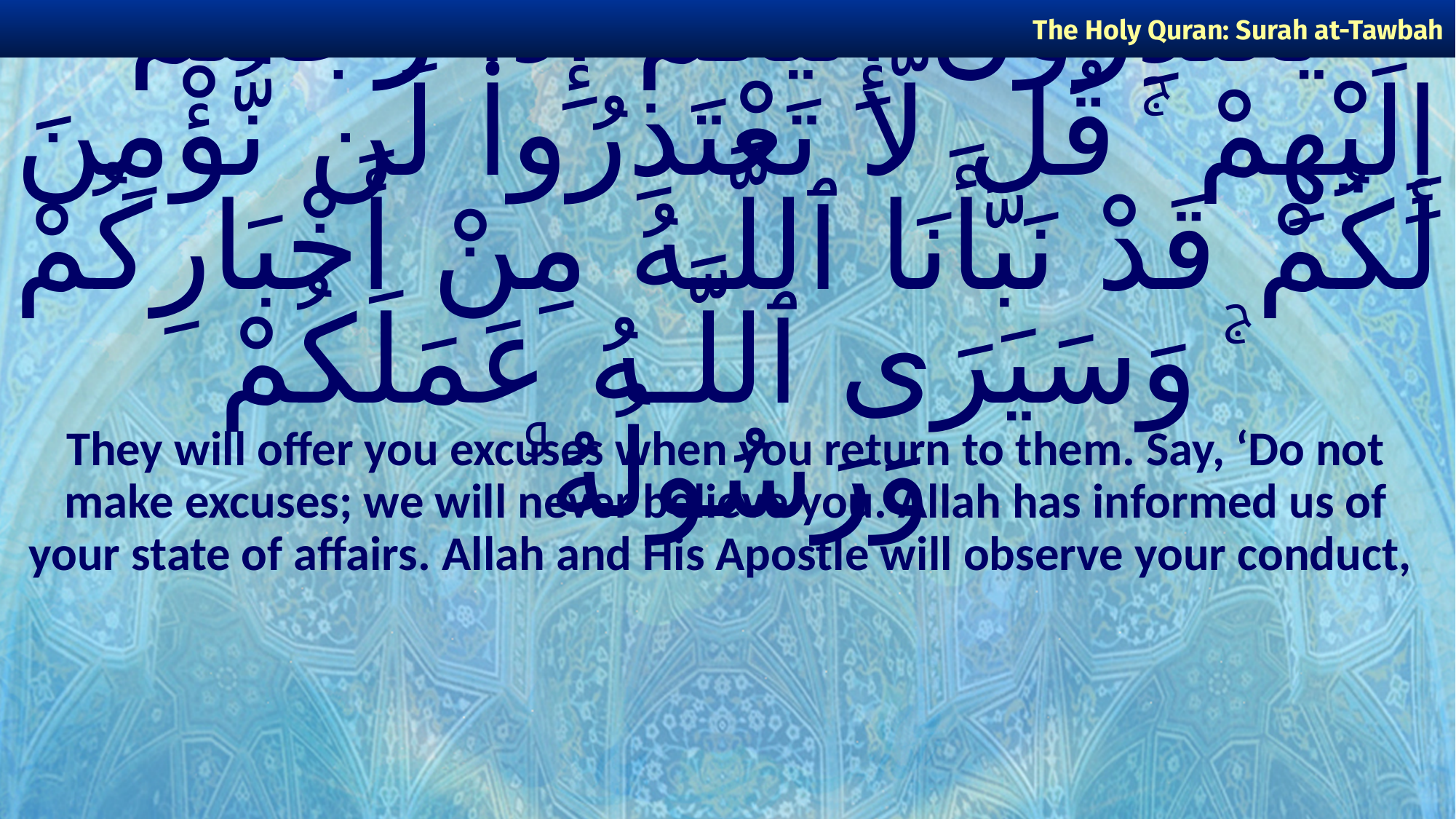

The Holy Quran: Surah at-Tawbah
# يَعْتَذِرُونَ إِلَيْكُمْ إِذَا رَجَعْتُمْ إِلَيْهِمْ ۚ قُل لَّا تَعْتَذِرُوا۟ لَن نُّؤْمِنَ لَكُمْ قَدْ نَبَّأَنَا ٱللَّـهُ مِنْ أَخْبَارِكُمْ ۚ وَسَيَرَى ٱللَّـهُ عَمَلَكُمْ وَرَسُولُهُۥ
They will offer you excuses when you return to them. Say, ‘Do not make excuses; we will never believe you. Allah has informed us of your state of affairs. Allah and His Apostle will observe your conduct,